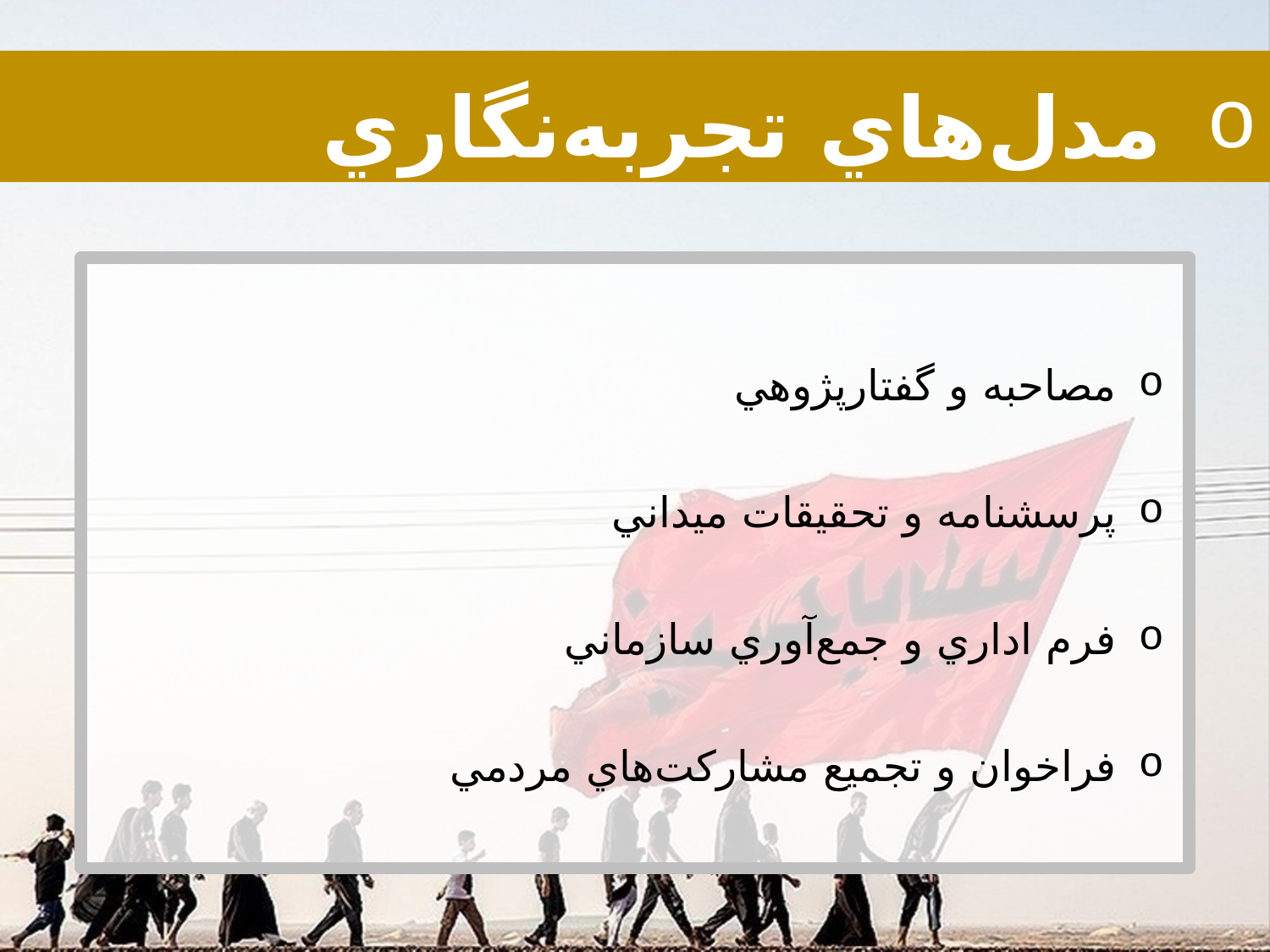

مدل‌هاي تجربه‌نگاري
مصاحبه و گفتارپژوهي
پرسشنامه و تحقيقات ميداني
فرم اداري و جمع‌آوري سازماني
فراخوان و تجميع مشاركت‌هاي مردمي